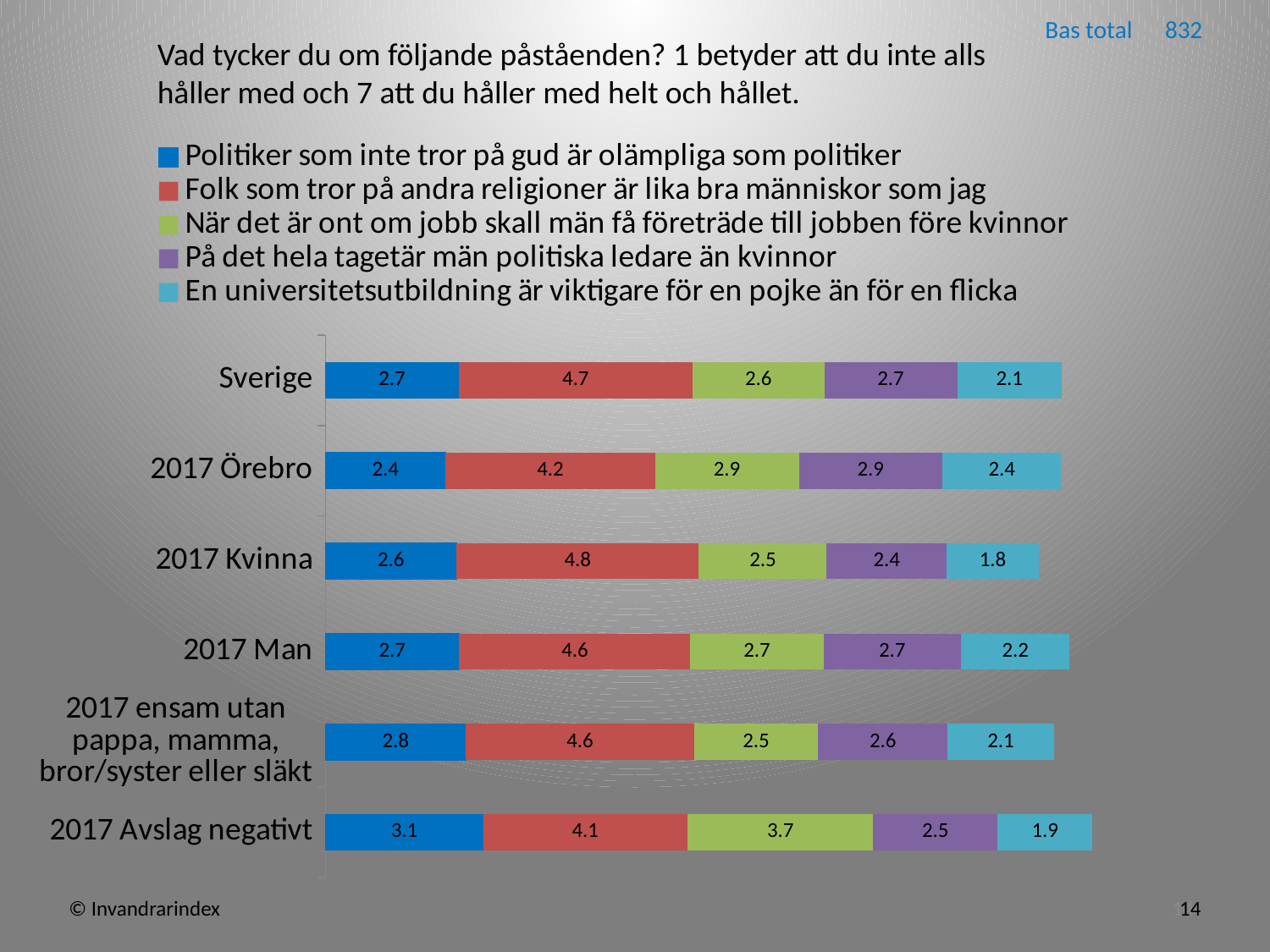

| Bas total |
| --- |
| 832 |
| --- |
Vad tycker du om följande påståenden? 1 betyder att du inte alls
håller med och 7 att du håller med helt och hållet.

### Chart

| Category | Politiker som inte tror på gud är olämpliga som politiker | Folk som tror på andra religioner är lika bra människor som jag | När det är ont om jobb skall män få företräde till jobben före kvinnor | På det hela tagetär män politiska ledare än kvinnor | En universitetsutbildning är viktigare för en pojke än för en flicka |
|---|---|---|---|---|---|
|  | None | None | None | None | None |

### Chart

| Category | Politiker som inte tror på gud är olämpliga som politiker | Folk som tror på andra religioner är lika bra människor som jag | När det är ont om jobb skall män få företräde till jobben före kvinnor | På det hela taget är män bättre politiska ledare än kvinnor | En universitetsutbildning är viktigare för en pojke än för en flicka |
|---|---|---|---|---|---|
| Sverige | 2.65624999999999 | 4.66706730769231 | 2.62860576923076 | 2.65264423076923 | 2.08293269230769 |
| 2017 Örebro | 2.4 | 4.17777777777778 | 2.86666666666667 | 2.86666666666667 | 2.35555555555556 |
| 2017 Kvinna | 2.6150234741784 | 4.83568075117371 | 2.54929577464788 | 2.38967136150234 | 1.84507042253521 |
| 2017 Man | 2.67043618739902 | 4.60904684975767 | 2.65589660743133 | 2.74313408723747 | 2.16478190630048 |
| 2017 ensam utan pappa, mamma, bror/syster eller släkt | 2.80474934036938 | 4.55145118733509 | 2.46701846965698 | 2.59102902374669 | 2.11609498680738 |
| 2017 Avslag negativt | 3.14814814814815 | 4.07407407407407 | 3.7037037037037 | 2.48148148148148 | 1.88888888888889 |

### Chart

| Category | Svenska seder och bruk | Relationen mellan män och kvinnor i Sverige | #REF! |
|---|---|---|---|
|  | None | None | 1.0 |

© Invandrarindex                                                                                                                                                                                                     14
14